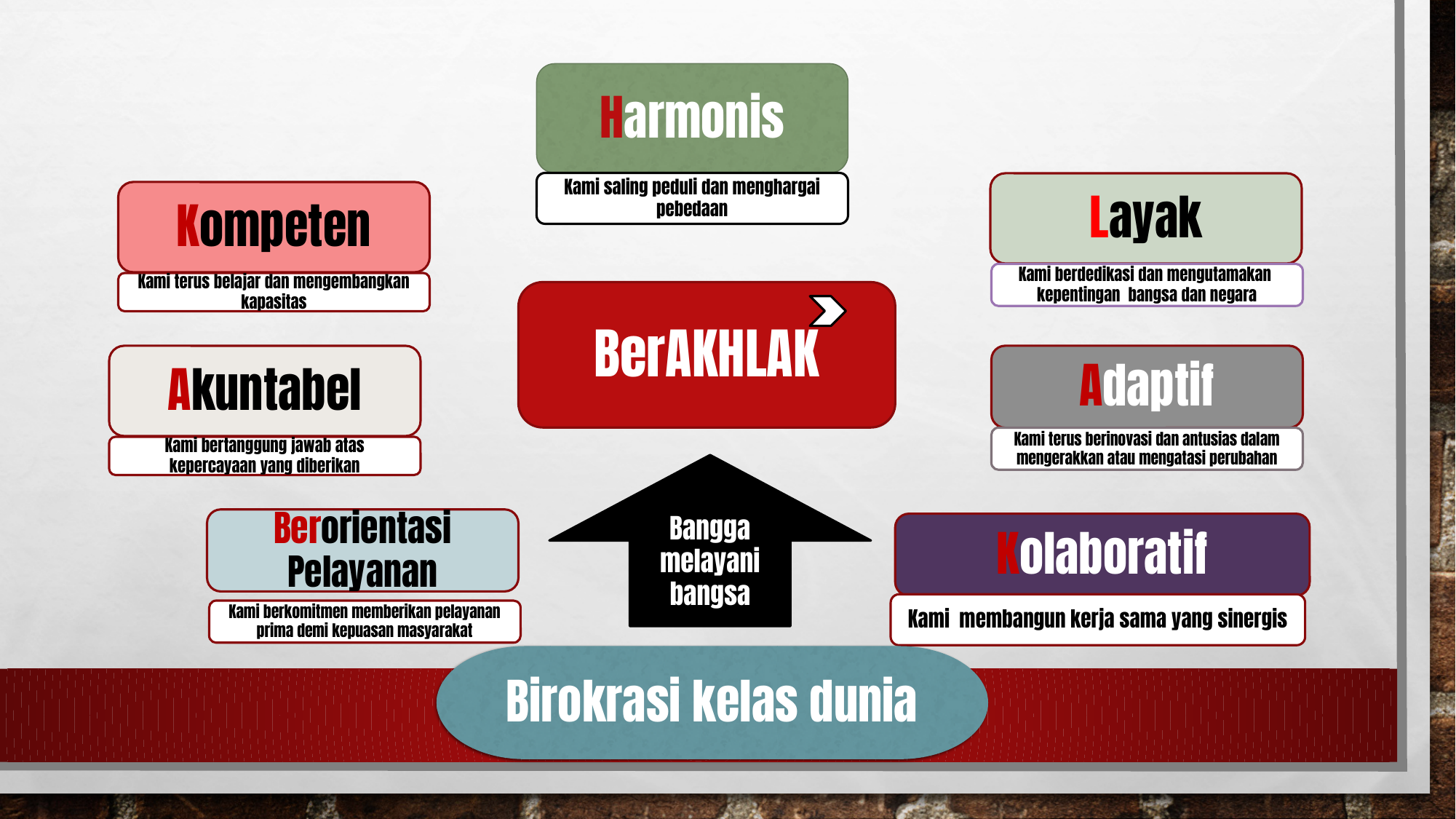

Harmonis
Kami saling peduli dan menghargai pebedaan
Layak
Kompeten
Kami berdedikasi dan mengutamakan  kepentingan  bangsa dan negara
Kami terus belajar dan mengembangkan kapasitas
BerAKHLAK

Akuntabel
Adaptif
Kami terus berinovasi dan antusias dalam mengerakkan atau mengatasi perubahan
Kami bertanggung jawab atas kepercayaan yang diberikan
Bangga melayani bangsa
Berorientasi Pelayanan
Kolaboratif
Kami  membangun kerja sama yang sinergis
Kami berkomitmen memberikan pelayanan prima demi kepuasan masyarakat
Birokrasi kelas dunia